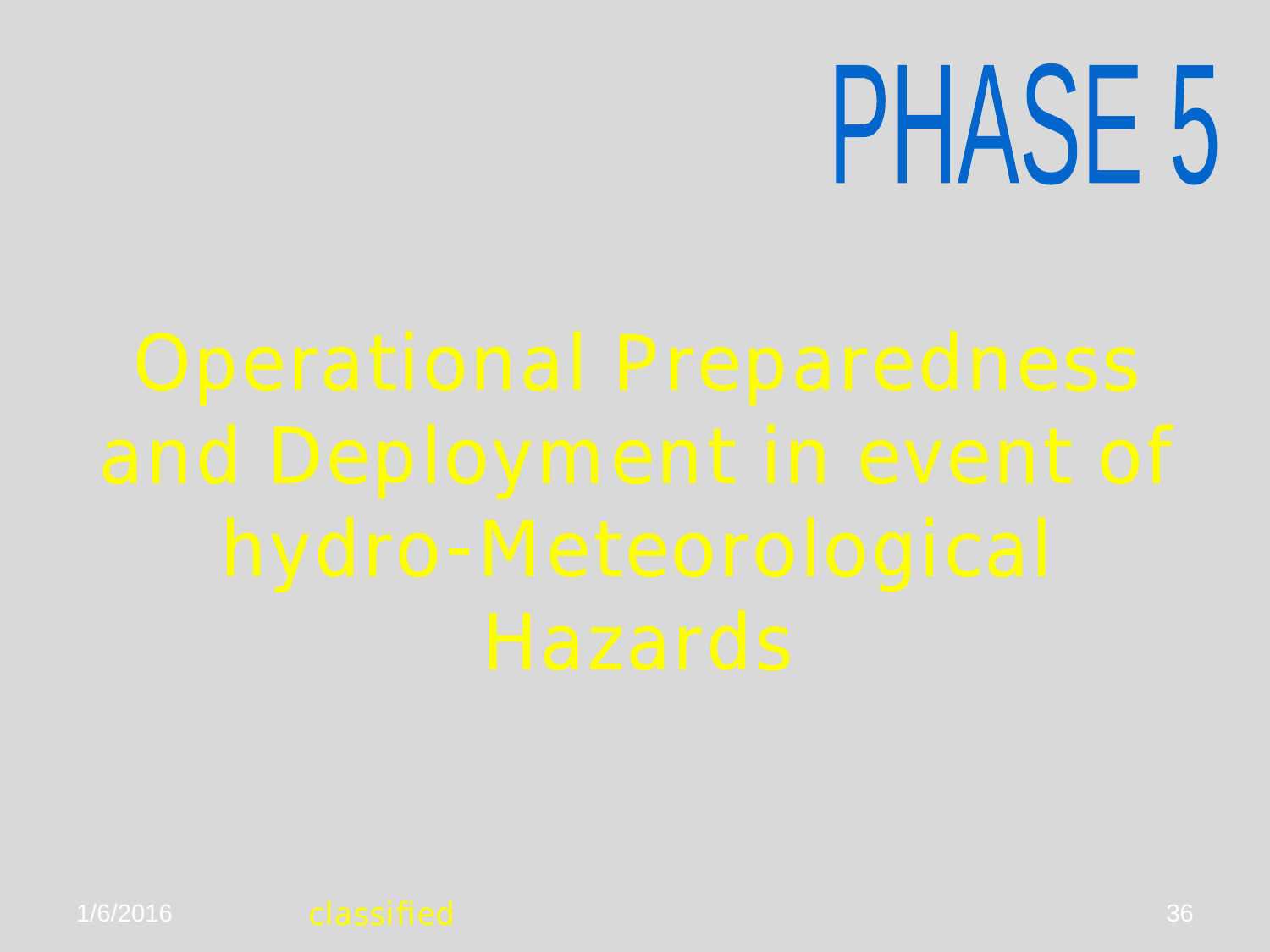

#
PHASE 5

Operational Preparedness and Deployment in event of hydro-Meteorological Hazards
1/6/2016
36
classified